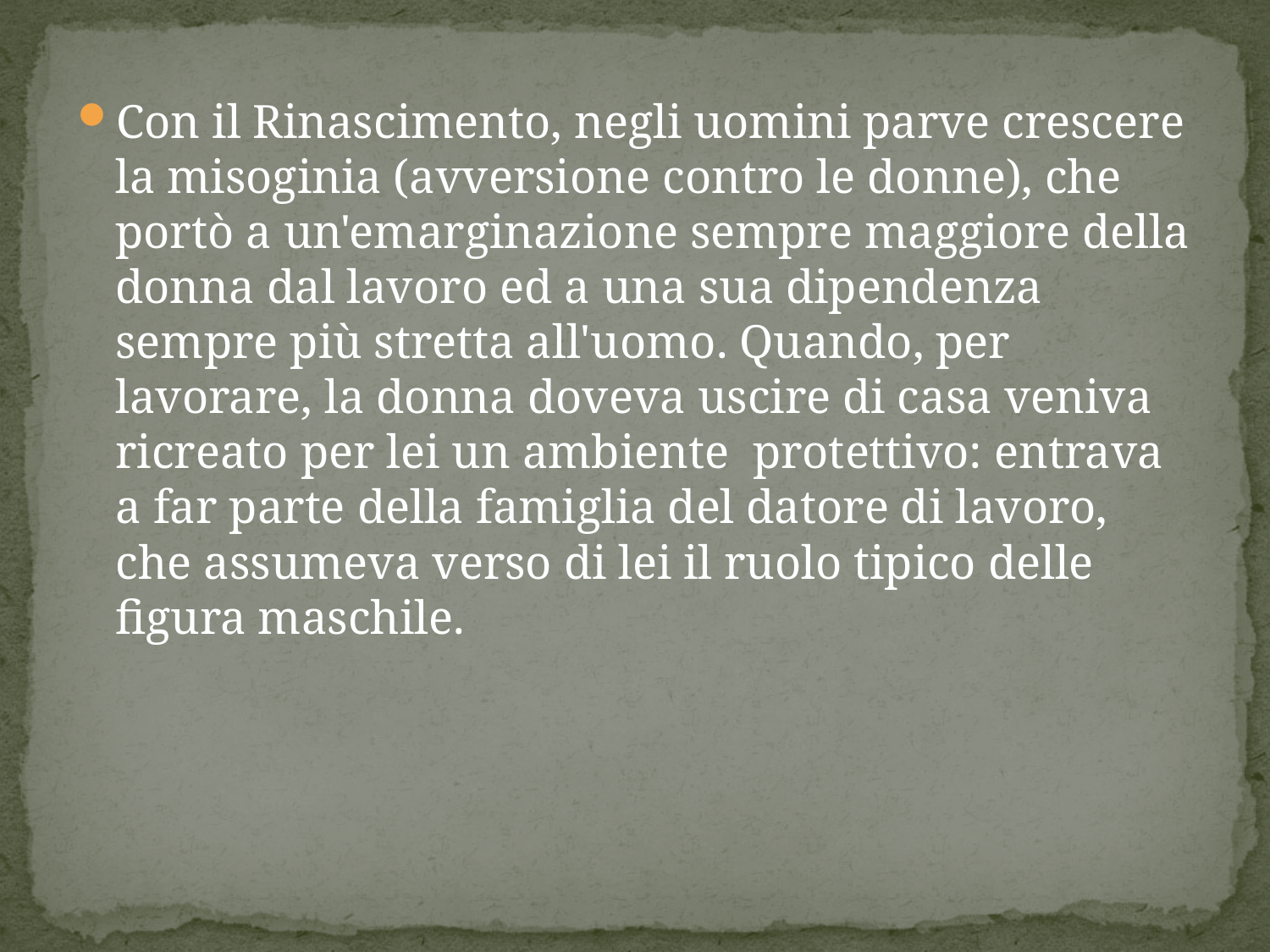

Con il Rinascimento, negli uomini parve crescere la misoginia (avversione contro le donne), che portò a un'emarginazione sempre maggiore della donna dal lavoro ed a una sua dipendenza sempre più stretta all'uomo. Quando, per lavorare, la donna doveva uscire di casa veniva ricreato per lei un ambiente  protettivo: entrava a far parte della famiglia del datore di lavoro, che assumeva verso di lei il ruolo tipico delle figura maschile.